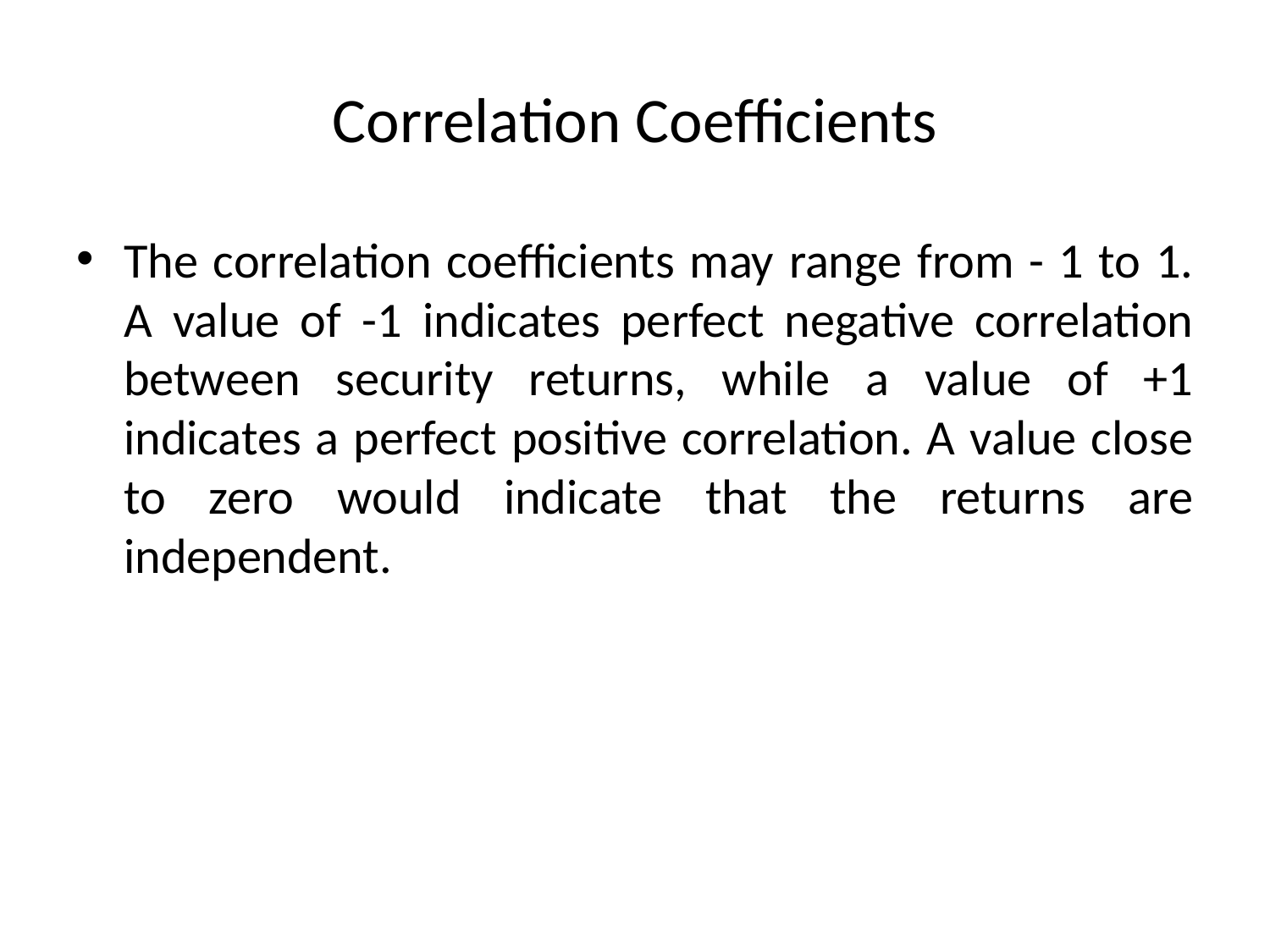

# Correlation Coefficients
The correlation coefficients may range from - 1 to 1. A value of -1 indicates perfect negative correlation between security returns, while a value of +1 indicates a perfect positive correlation. A value close to zero would indicate that the returns are independent.